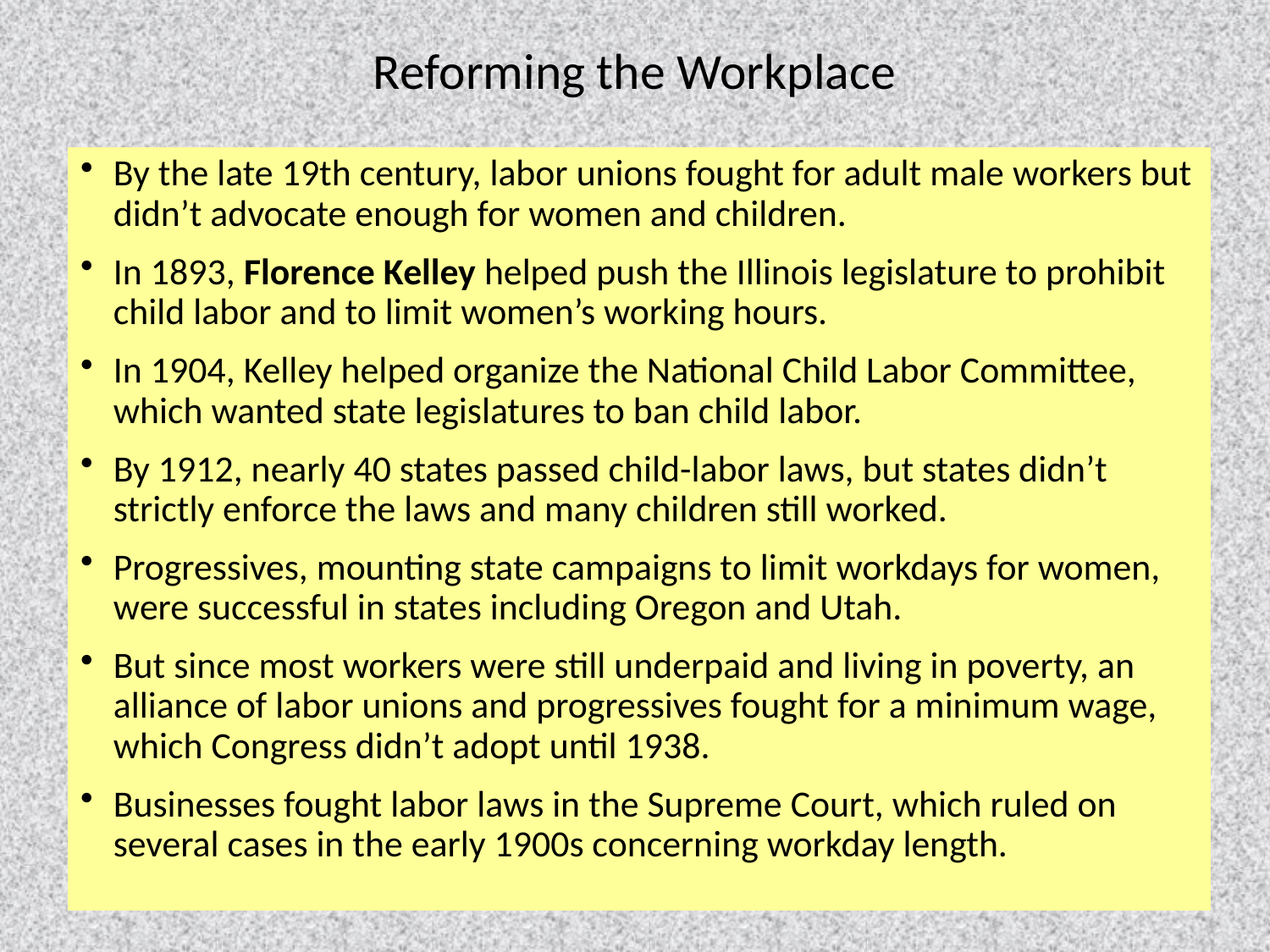

# Reforming the Workplace
By the late 19th century, labor unions fought for adult male workers but didn’t advocate enough for women and children.
In 1893, Florence Kelley helped push the Illinois legislature to prohibit child labor and to limit women’s working hours.
In 1904, Kelley helped organize the National Child Labor Committee, which wanted state legislatures to ban child labor.
By 1912, nearly 40 states passed child-labor laws, but states didn’t strictly enforce the laws and many children still worked.
Progressives, mounting state campaigns to limit workdays for women, were successful in states including Oregon and Utah.
But since most workers were still underpaid and living in poverty, an alliance of labor unions and progressives fought for a minimum wage, which Congress didn’t adopt until 1938.
Businesses fought labor laws in the Supreme Court, which ruled on several cases in the early 1900s concerning workday length.